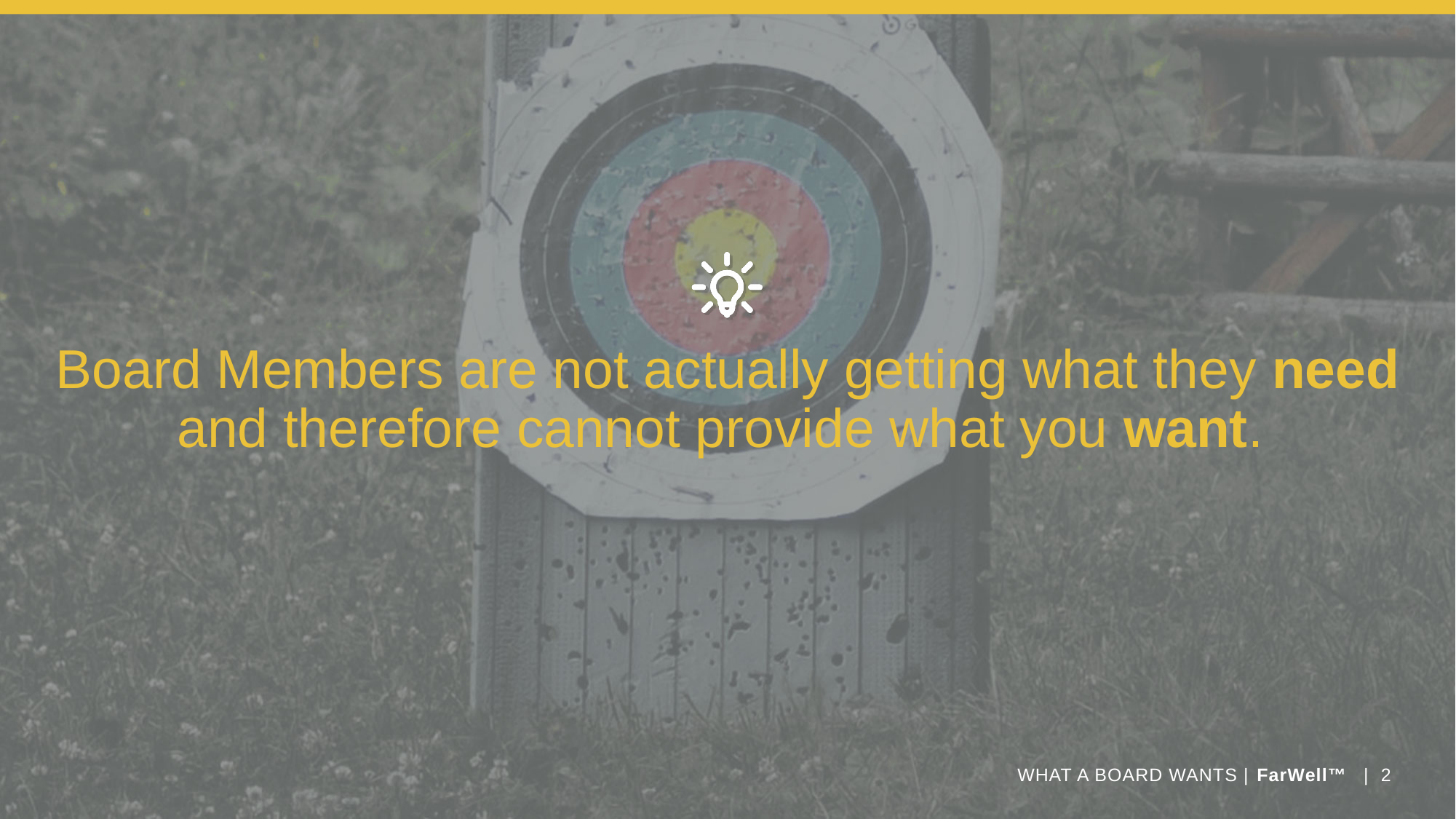

Board Members are not actually getting what they need and therefore cannot provide what you want.